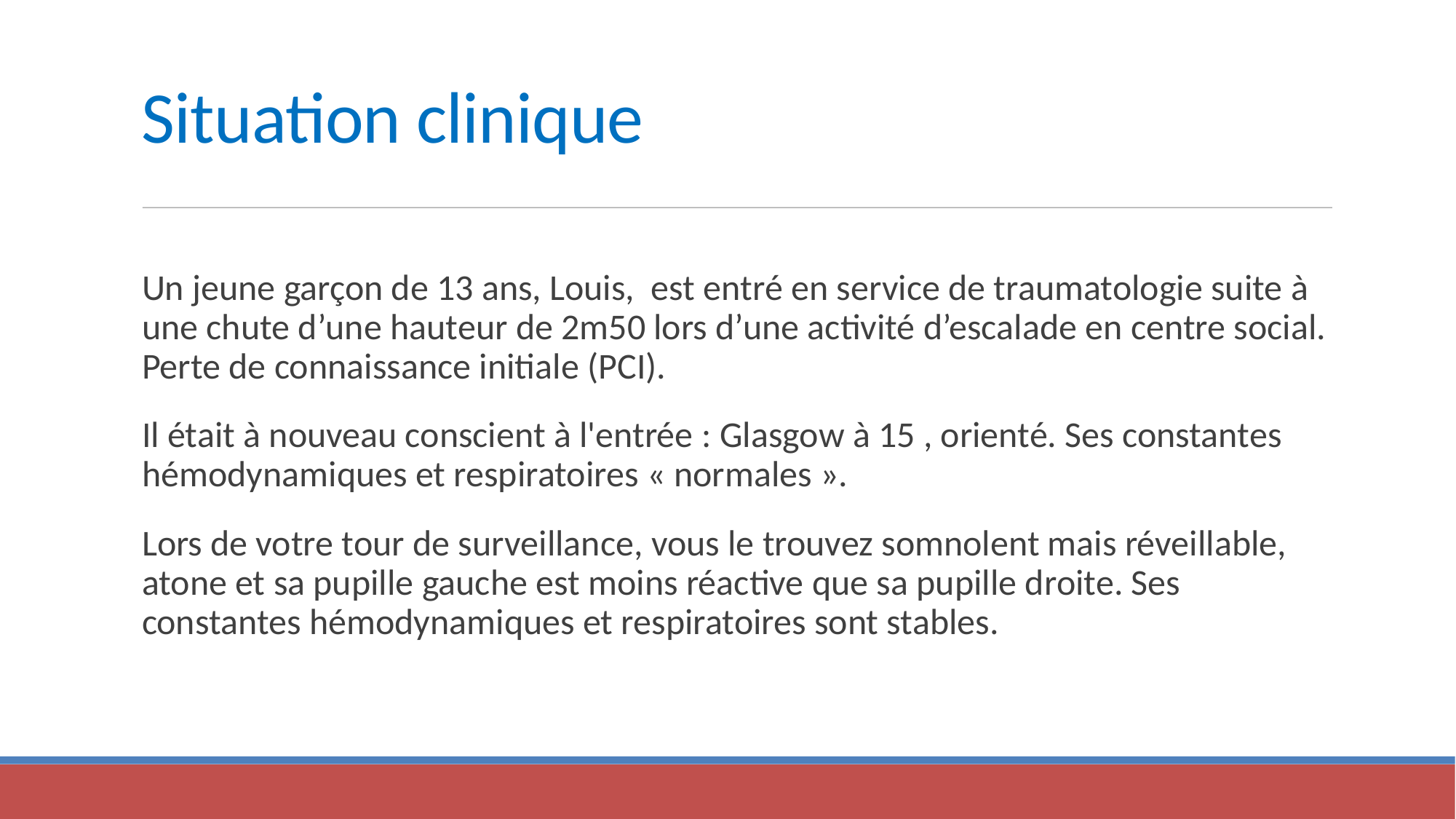

Situation clinique
Un jeune garçon de 13 ans, Louis,  est entré en service de traumatologie suite à une chute d’une hauteur de 2m50 lors d’une activité d’escalade en centre social. Perte de connaissance initiale (PCI).

Il était à nouveau conscient à l'entrée : Glasgow à 15 , orienté. Ses constantes hémodynamiques et respiratoires « normales ».

Lors de votre tour de surveillance, vous le trouvez somnolent mais réveillable,  atone et sa pupille gauche est moins réactive que sa pupille droite. Ses constantes hémodynamiques et respiratoires sont stables.